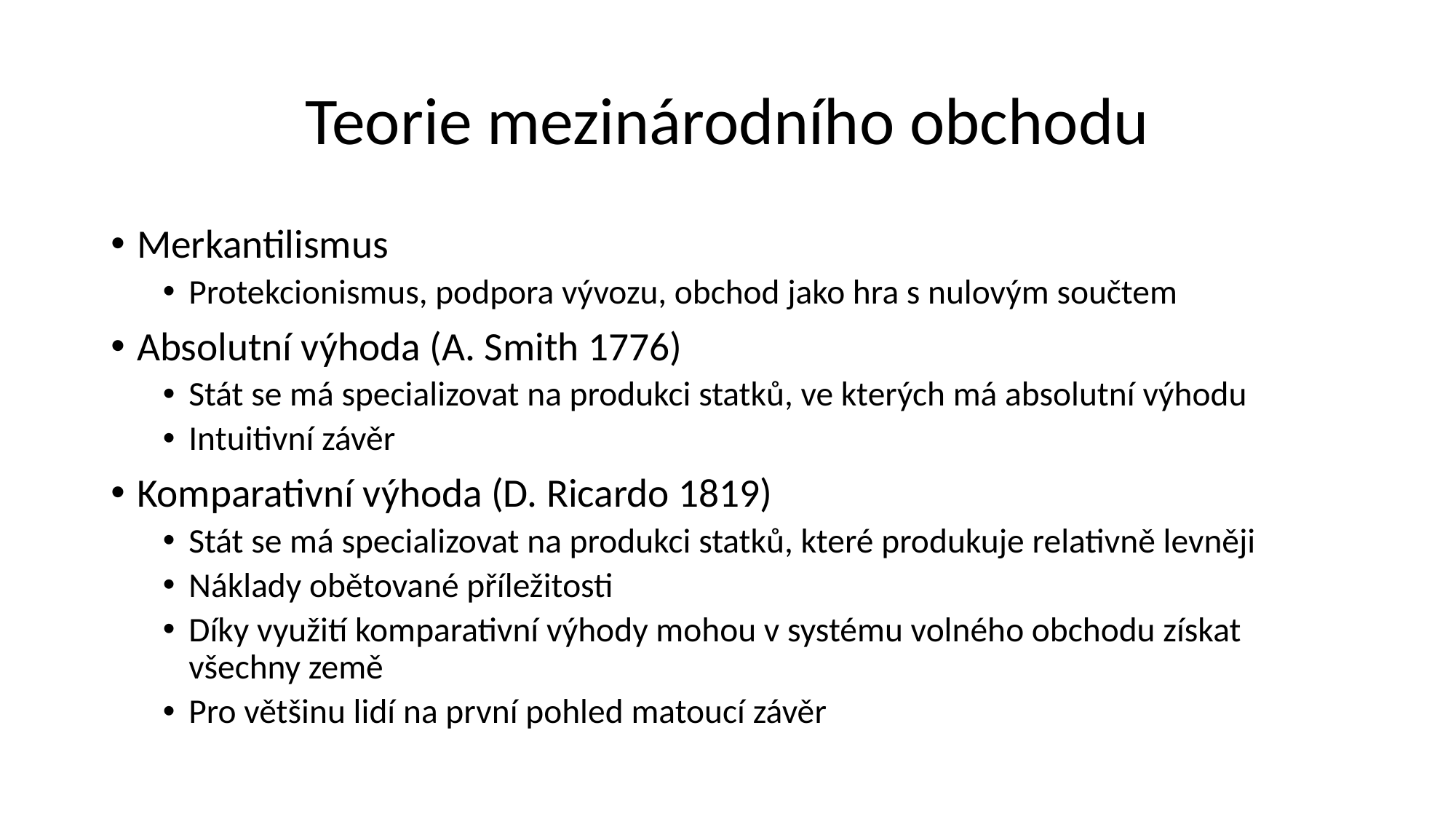

# Teorie mezinárodního obchodu
Merkantilismus
Protekcionismus, podpora vývozu, obchod jako hra s nulovým součtem
Absolutní výhoda (A. Smith 1776)
Stát se má specializovat na produkci statků, ve kterých má absolutní výhodu
Intuitivní závěr
Komparativní výhoda (D. Ricardo 1819)
Stát se má specializovat na produkci statků, které produkuje relativně levněji
Náklady obětované příležitosti
Díky využití komparativní výhody mohou v systému volného obchodu získat všechny země
Pro většinu lidí na první pohled matoucí závěr